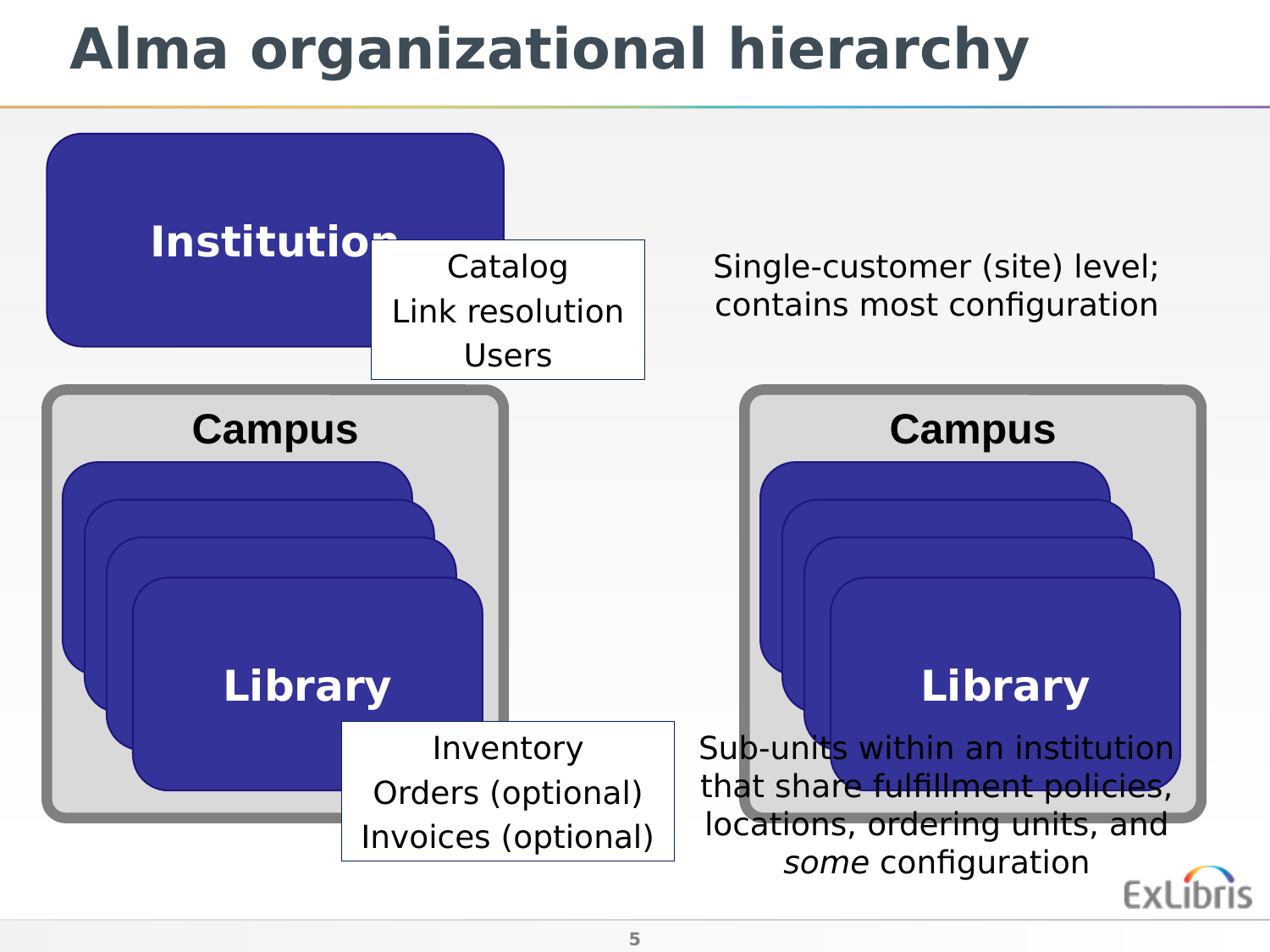

# Alma organizational hierarchy
Institution
Catalog
Link resolution
Users
Single-customer (site) level; contains most configuration
Campus
Campus
Library
(e.g., Law, Main, Archives)
Library
(e.g., Law, Main, Archives)
Library
(e.g., Law, Main, Archives)
Library
(e.g., Law, Main, Archives)
Library
(e.g., Law, Main, Archives)
Library
(e.g., Law, Main, Archives)
Library
Library
Inventory
Orders (optional)
Invoices (optional)
Sub-units within an institution that share fulfillment policies, locations, ordering units, and some configuration